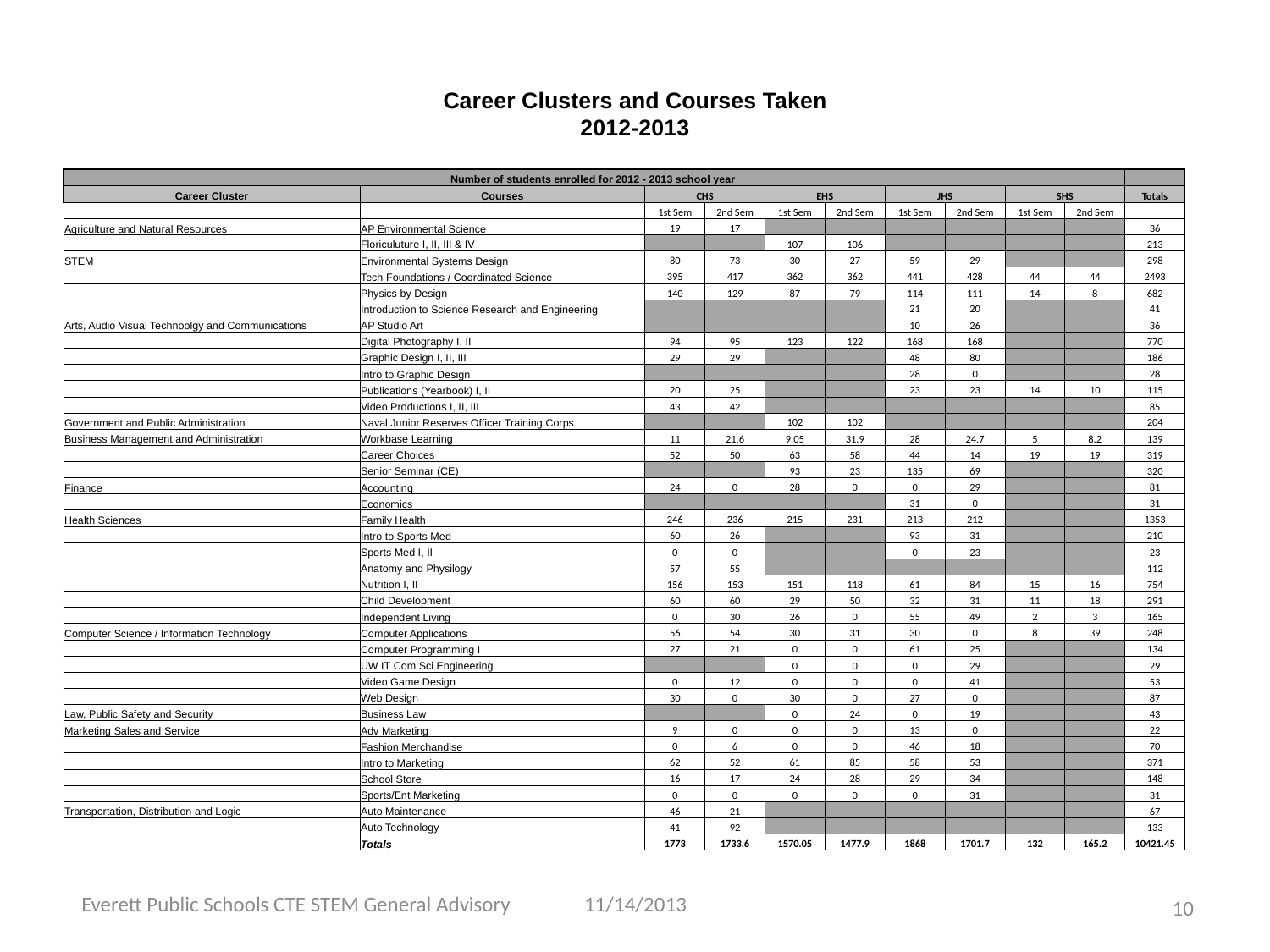

# Career Clusters and Courses Taken 2012-2013
| Number of students enrolled for 2012 - 2013 school year |  |  |  |  |  |  |  |  |  |  |
| --- | --- | --- | --- | --- | --- | --- | --- | --- | --- | --- |
| Career Cluster | Courses | CHS |  | EHS |  | JHS |  | SHS |  | Totals |
|  |  | 1st Sem | 2nd Sem | 1st Sem | 2nd Sem | 1st Sem | 2nd Sem | 1st Sem | 2nd Sem |  |
| Agriculture and Natural Resources | AP Environmental Science | 19 | 17 |  |  |  |  |  |  | 36 |
|  | Floriculuture I, II, III & IV |  |  | 107 | 106 |  |  |  |  | 213 |
| STEM | Environmental Systems Design | 80 | 73 | 30 | 27 | 59 | 29 |  |  | 298 |
|  | Tech Foundations / Coordinated Science | 395 | 417 | 362 | 362 | 441 | 428 | 44 | 44 | 2493 |
|  | Physics by Design | 140 | 129 | 87 | 79 | 114 | 111 | 14 | 8 | 682 |
|  | Introduction to Science Research and Engineering |  |  |  |  | 21 | 20 |  |  | 41 |
| Arts, Audio Visual Technoolgy and Communications | AP Studio Art |  |  |  |  | 10 | 26 |  |  | 36 |
|  | Digital Photography I, II | 94 | 95 | 123 | 122 | 168 | 168 |  |  | 770 |
|  | Graphic Design I, II, III | 29 | 29 |  |  | 48 | 80 |  |  | 186 |
|  | Intro to Graphic Design |  |  |  |  | 28 | 0 |  |  | 28 |
|  | Publications (Yearbook) I, II | 20 | 25 |  |  | 23 | 23 | 14 | 10 | 115 |
|  | Video Productions I, II, III | 43 | 42 |  |  |  |  |  |  | 85 |
| Government and Public Administration | Naval Junior Reserves Officer Training Corps |  |  | 102 | 102 |  |  |  |  | 204 |
| Business Management and Administration | Workbase Learning | 11 | 21.6 | 9.05 | 31.9 | 28 | 24.7 | 5 | 8.2 | 139 |
|  | Career Choices | 52 | 50 | 63 | 58 | 44 | 14 | 19 | 19 | 319 |
|  | Senior Seminar (CE) |  |  | 93 | 23 | 135 | 69 |  |  | 320 |
| Finance | Accounting | 24 | 0 | 28 | 0 | 0 | 29 |  |  | 81 |
|  | Economics |  |  |  |  | 31 | 0 |  |  | 31 |
| Health Sciences | Family Health | 246 | 236 | 215 | 231 | 213 | 212 |  |  | 1353 |
|  | Intro to Sports Med | 60 | 26 |  |  | 93 | 31 |  |  | 210 |
|  | Sports Med I, II | 0 | 0 |  |  | 0 | 23 |  |  | 23 |
|  | Anatomy and Physilogy | 57 | 55 |  |  |  |  |  |  | 112 |
|  | Nutrition I, II | 156 | 153 | 151 | 118 | 61 | 84 | 15 | 16 | 754 |
|  | Child Development | 60 | 60 | 29 | 50 | 32 | 31 | 11 | 18 | 291 |
|  | Independent Living | 0 | 30 | 26 | 0 | 55 | 49 | 2 | 3 | 165 |
| Computer Science / Information Technology | Computer Applications | 56 | 54 | 30 | 31 | 30 | 0 | 8 | 39 | 248 |
|  | Computer Programming I | 27 | 21 | 0 | 0 | 61 | 25 |  |  | 134 |
|  | UW IT Com Sci Engineering |  |  | 0 | 0 | 0 | 29 |  |  | 29 |
|  | Video Game Design | 0 | 12 | 0 | 0 | 0 | 41 |  |  | 53 |
|  | Web Design | 30 | 0 | 30 | 0 | 27 | 0 |  |  | 87 |
| Law, Public Safety and Security | Business Law |  |  | 0 | 24 | 0 | 19 |  |  | 43 |
| Marketing Sales and Service | Adv Marketing | 9 | 0 | 0 | 0 | 13 | 0 |  |  | 22 |
|  | Fashion Merchandise | 0 | 6 | 0 | 0 | 46 | 18 |  |  | 70 |
|  | Intro to Marketing | 62 | 52 | 61 | 85 | 58 | 53 |  |  | 371 |
|  | School Store | 16 | 17 | 24 | 28 | 29 | 34 |  |  | 148 |
|  | Sports/Ent Marketing | 0 | 0 | 0 | 0 | 0 | 31 |  |  | 31 |
| Transportation, Distribution and Logic | Auto Maintenance | 46 | 21 |  |  |  |  |  |  | 67 |
|  | Auto Technology | 41 | 92 |  |  |  |  |  |  | 133 |
|  | Totals | 1773 | 1733.6 | 1570.05 | 1477.9 | 1868 | 1701.7 | 132 | 165.2 | 10421.45 |
Everett Public Schools CTE STEM General Advisory
11/14/2013
10